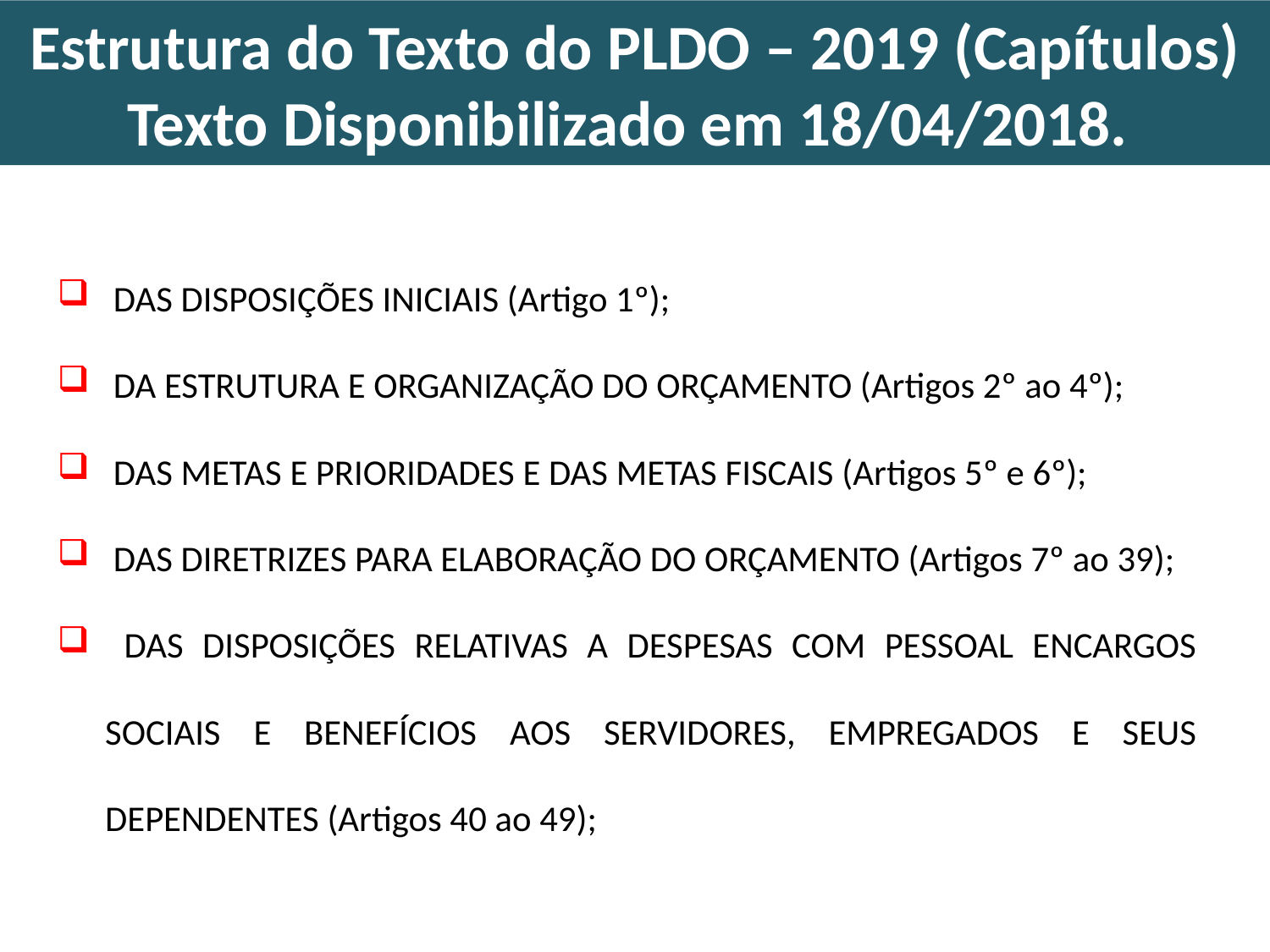

Estrutura do Texto do PLDO – 2019 (Capítulos)
Texto Disponibilizado em 18/04/2018.
 DAS DISPOSIÇÕES INICIAIS (Artigo 1º);
 DA ESTRUTURA E ORGANIZAÇÃO DO ORÇAMENTO (Artigos 2º ao 4º);
 DAS METAS E PRIORIDADES E DAS METAS FISCAIS (Artigos 5º e 6º);
 DAS DIRETRIZES PARA ELABORAÇÃO DO ORÇAMENTO (Artigos 7º ao 39);
 DAS DISPOSIÇÕES RELATIVAS A DESPESAS COM PESSOAL ENCARGOS SOCIAIS E BENEFÍCIOS AOS SERVIDORES, EMPREGADOS E SEUS DEPENDENTES (Artigos 40 ao 49);